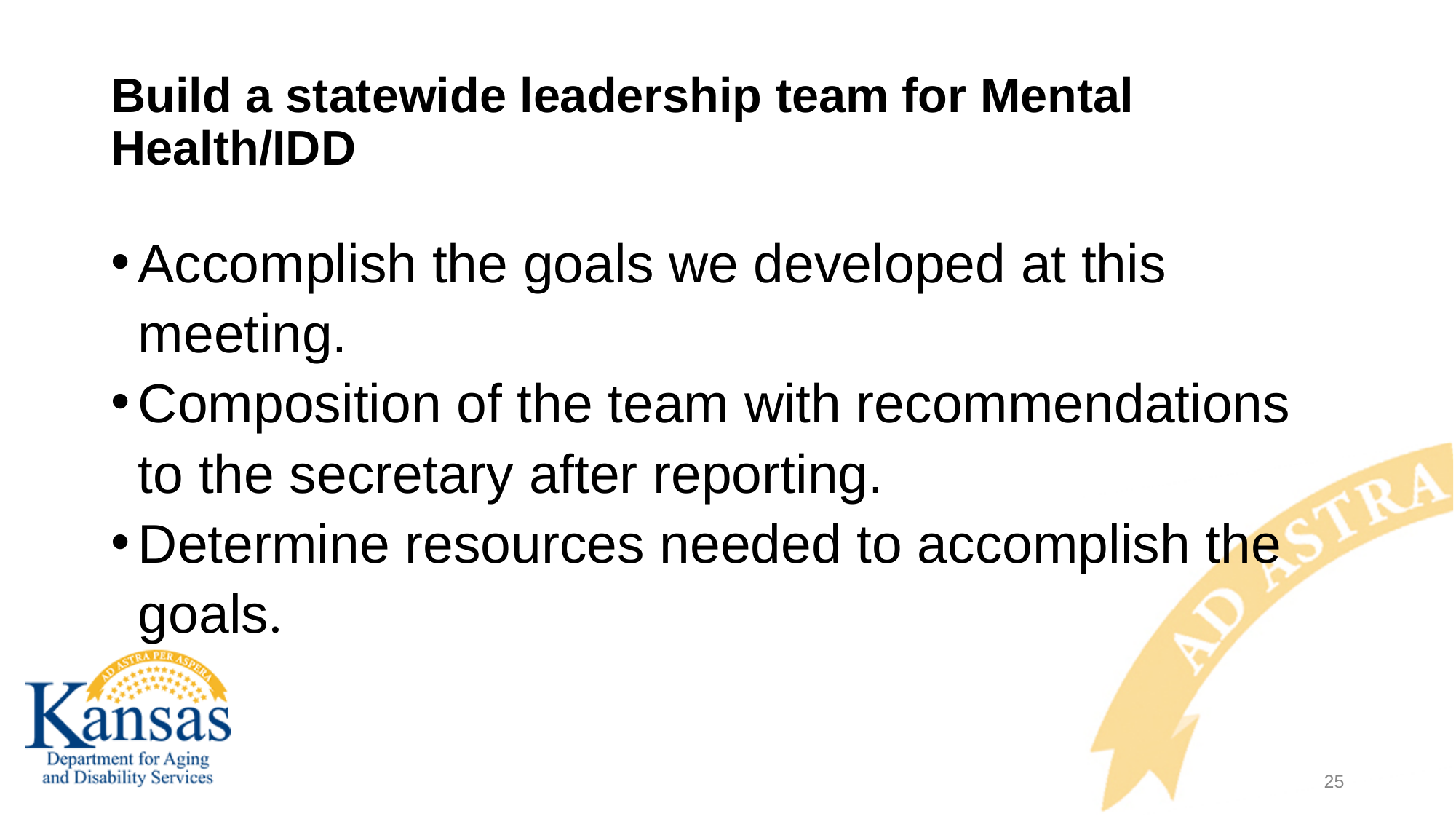

# Build a statewide leadership team for Mental Health/IDD
Accomplish the goals we developed at this meeting.
Composition of the team with recommendations to the secretary after reporting.
Determine resources needed to accomplish the goals.

25